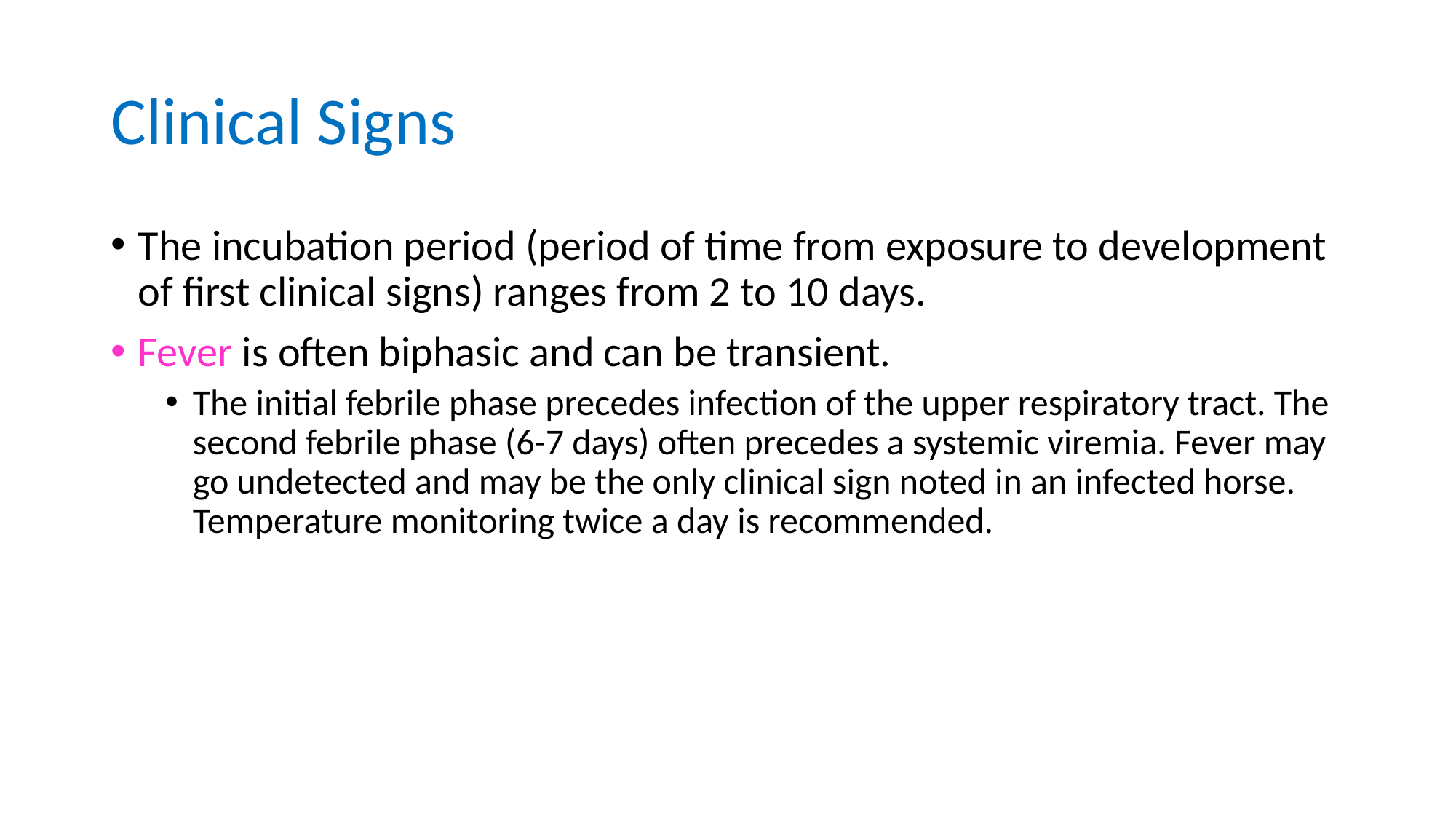

# Clinical Signs
The incubation period (period of time from exposure to development of first clinical signs) ranges from 2 to 10 days.
Fever is often biphasic and can be transient.
The initial febrile phase precedes infection of the upper respiratory tract. The second febrile phase (6-7 days) often precedes a systemic viremia. Fever may go undetected and may be the only clinical sign noted in an infected horse. Temperature monitoring twice a day is recommended.